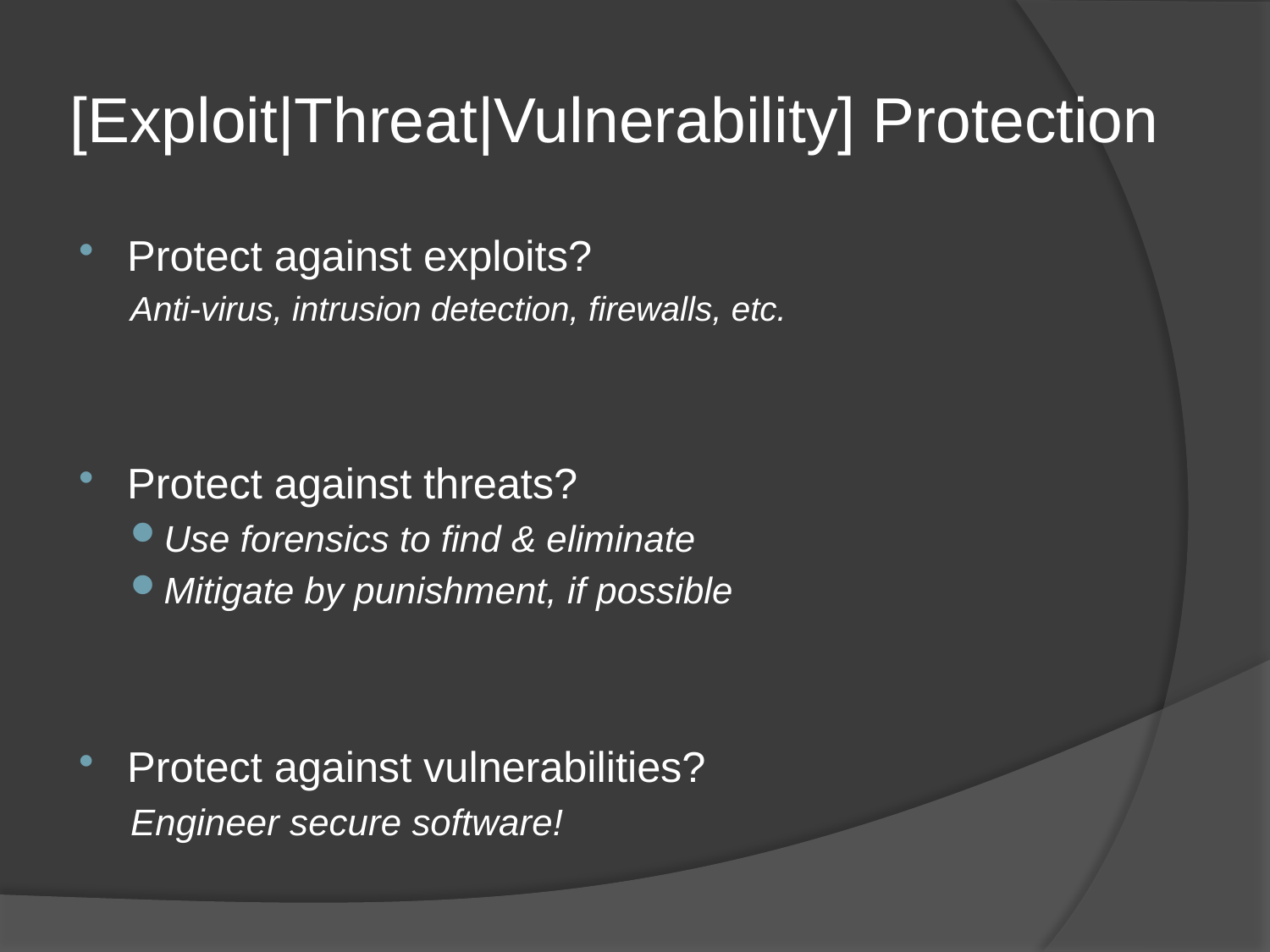

# [Exploit|Threat|Vulnerability] Protection
Protect against exploits?
Anti-virus, intrusion detection, firewalls, etc.

Protect against threats?
Use forensics to find & eliminate
Mitigate by punishment, if possible

Protect against vulnerabilities?
Engineer secure software!